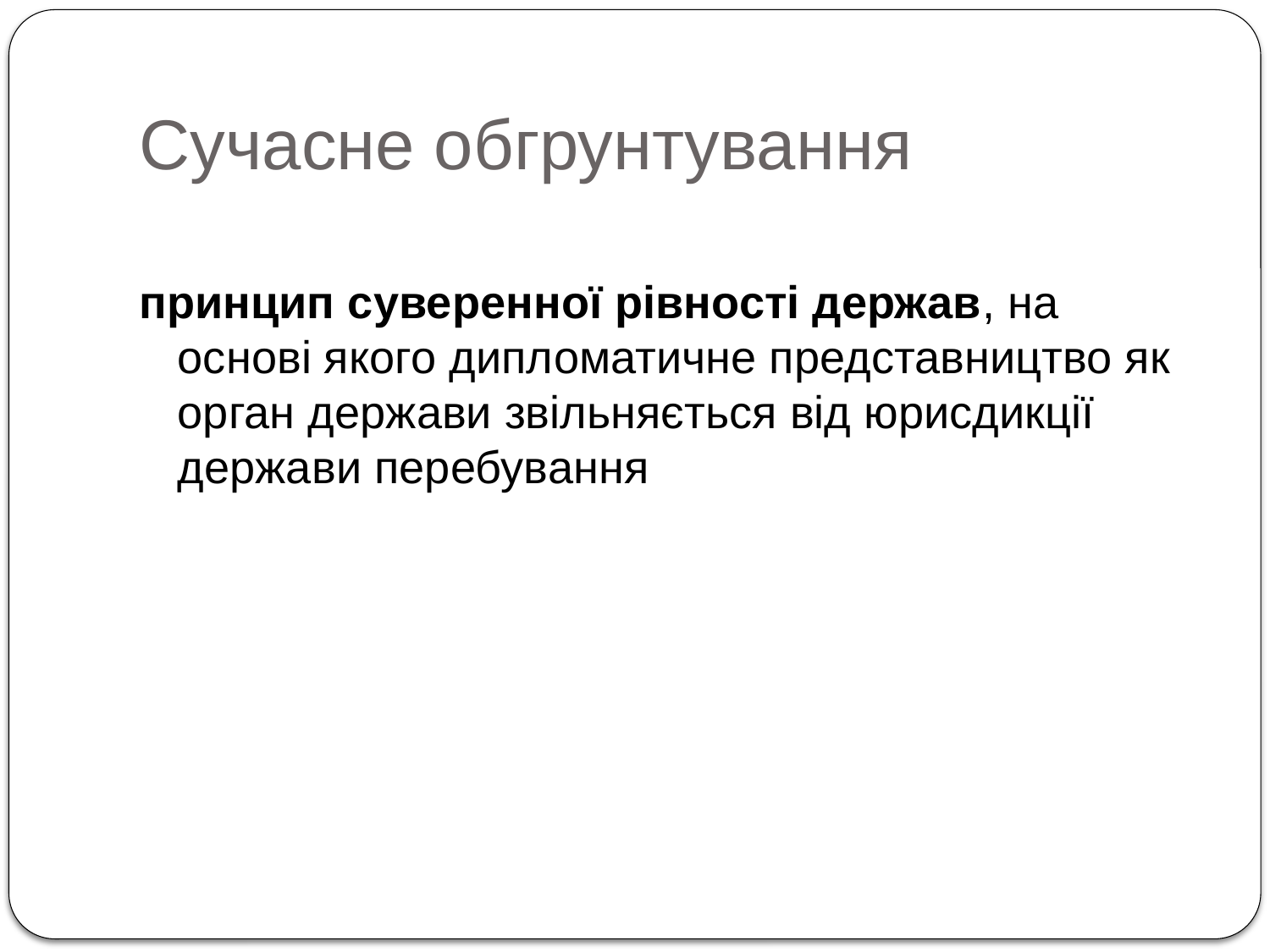

# Сучасне обгрунтування

принцип суверенної рівності держав, на основі якого дипломатичне представництво як орган держави звільняється від юрисдикції держави перебування